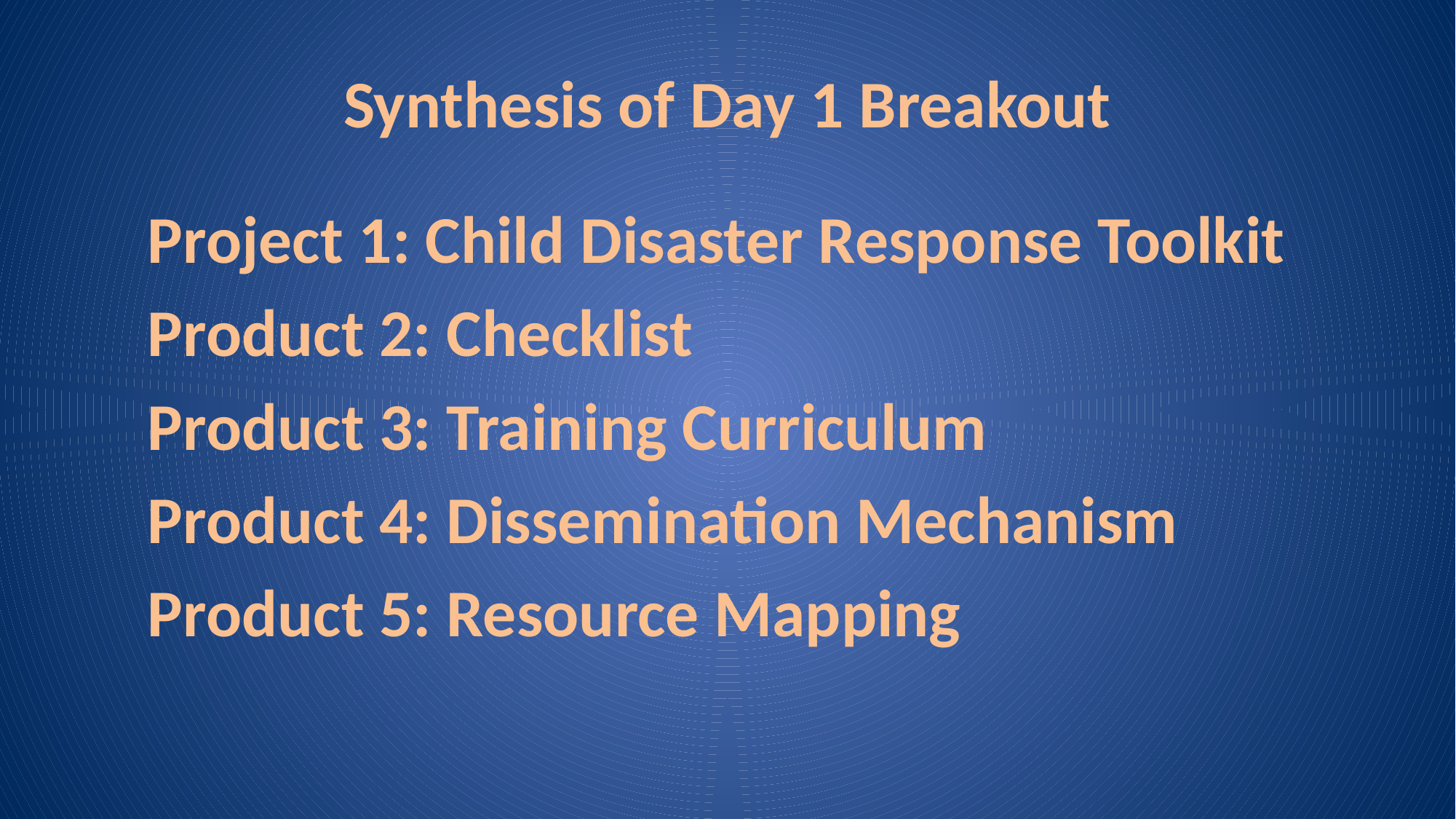

# Synthesis of Day 1 Breakout
Project 1: Child Disaster Response Toolkit
Product 2: Checklist
Product 3: Training Curriculum
Product 4: Dissemination Mechanism
Product 5: Resource Mapping